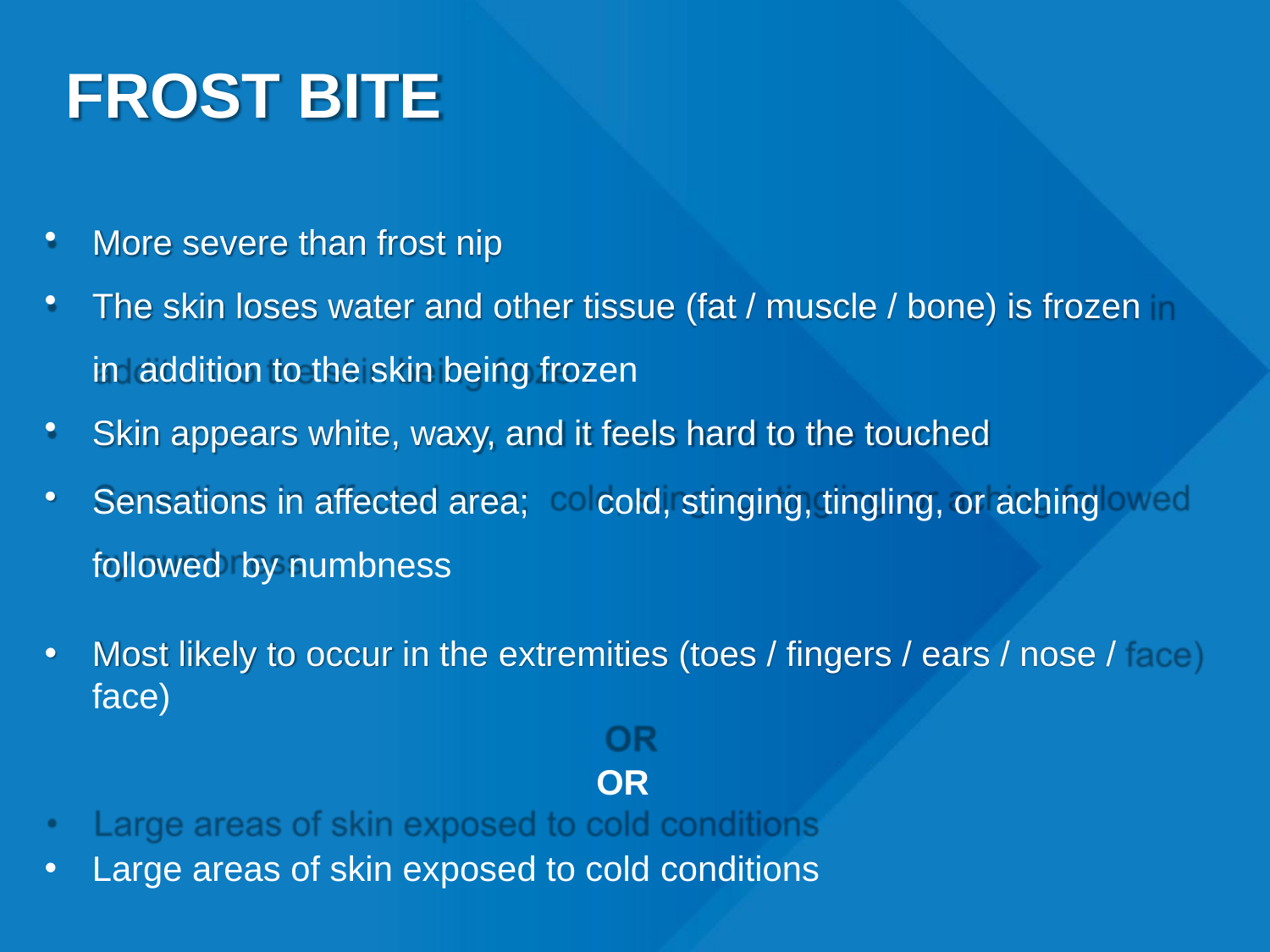

# FROST BITE

More severe than frost nip
The skin loses water and other tissue (fat / muscle / bone) is frozen in  addition to the skin being frozen
Skin appears white, waxy, and it feels hard to the touched
Sensations in affected area;	cold, stinging, tingling, or aching followed  by numbness

Most likely to occur in the extremities (toes / fingers / ears / nose / face)

OR

Large areas of skin exposed to cold conditions